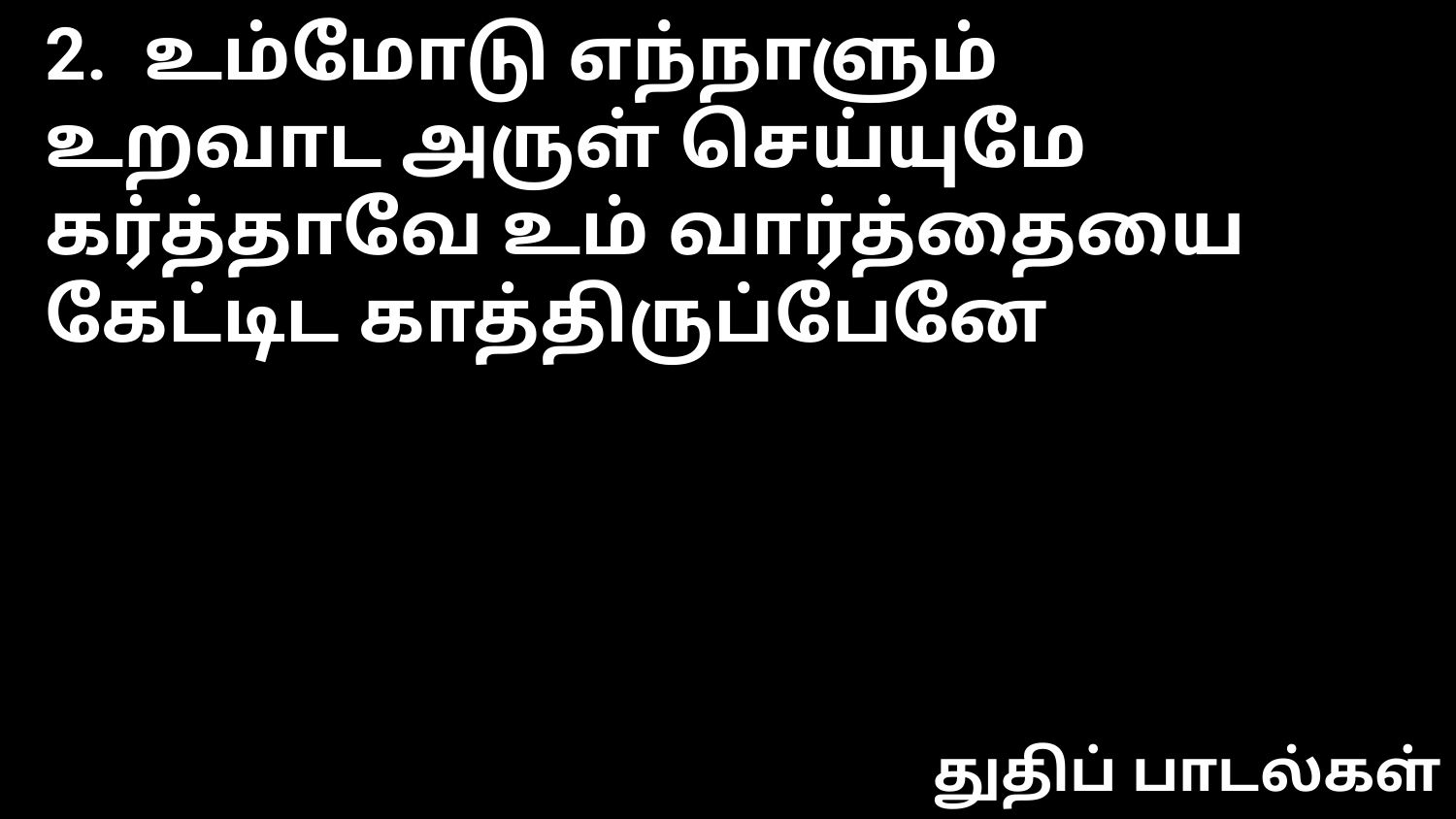

2.  உம்மோடு எந்நாளும்
உறவாட அருள் செய்யுமே
கர்த்தாவே உம் வார்த்தையை
கேட்டிட காத்திருப்பேனே

துதிப் பாடல்கள்